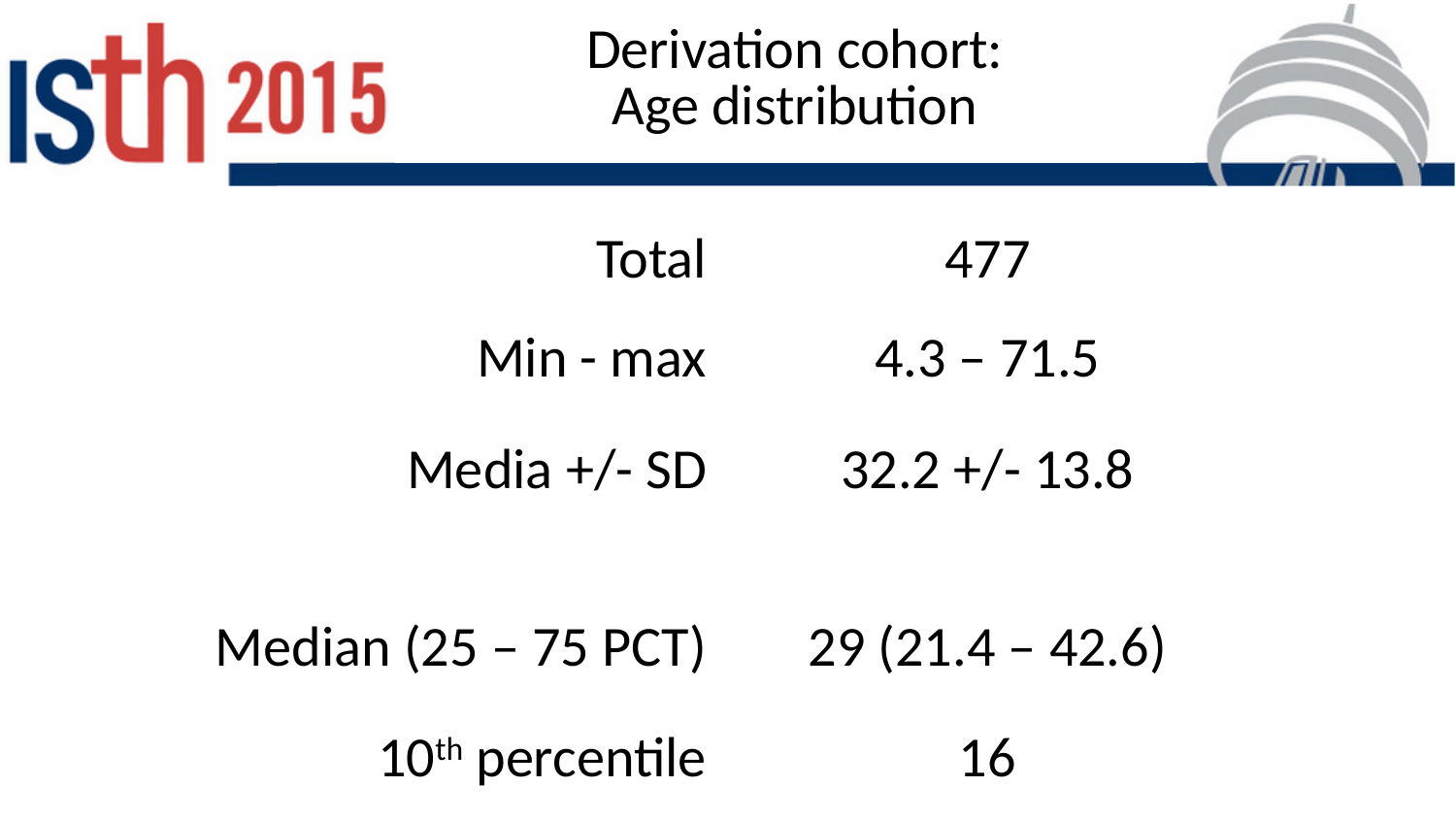

# Derivation cohort: Age distribution
| Total | 477 |
| --- | --- |
|  |  |
| Min - max | 4.3 – 71.5 |
|  |  |
| Media +/- SD | 32.2 +/- 13.8 |
|  |  |
| Median (25 – 75 PCT) | 29 (21.4 – 42.6) |
|  |  |
| 10th percentile | 16 |